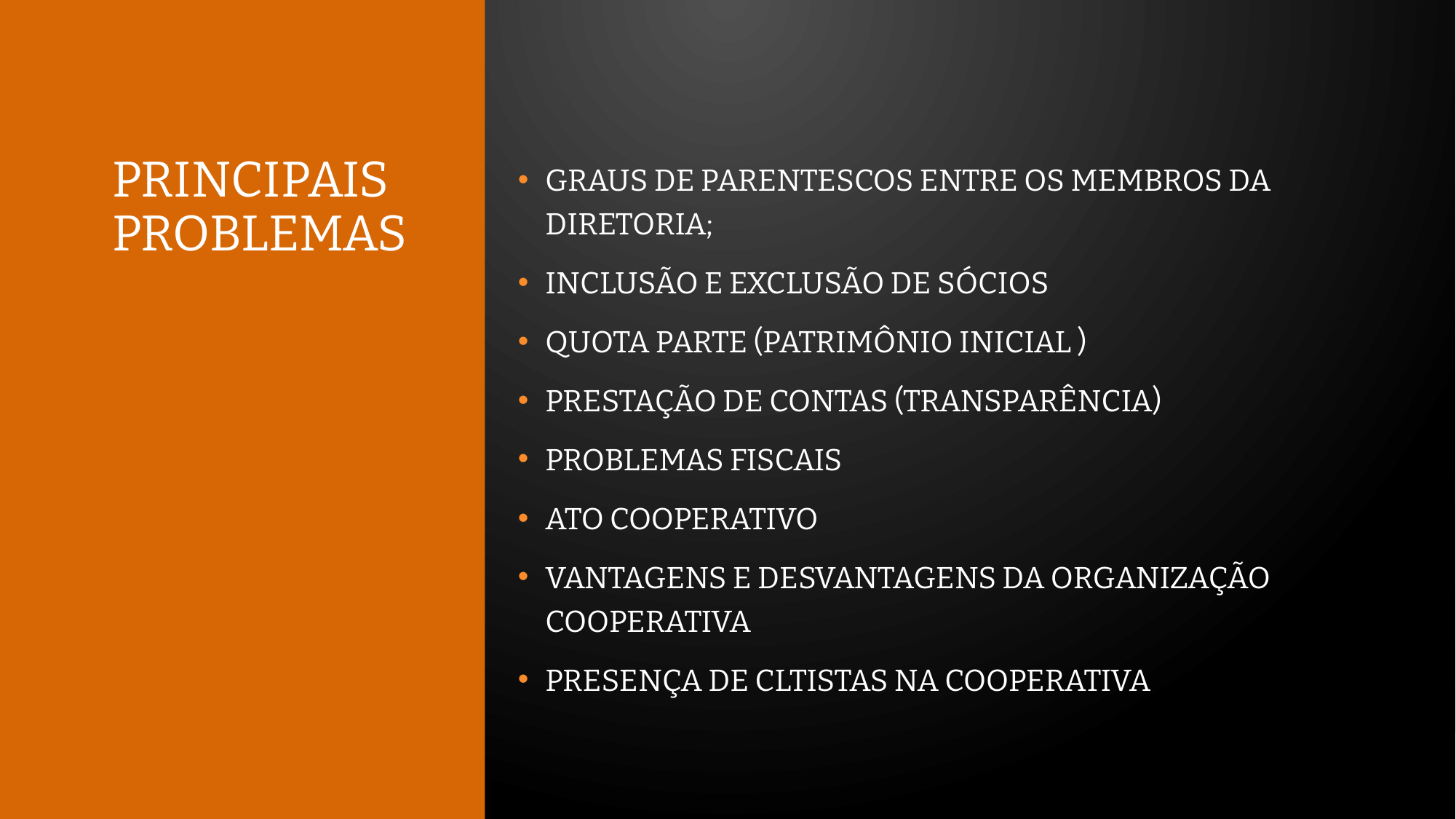

# PRINCIPAIS problemas
GRAUS DE PARENTESCOS ENTRE OS MEMBROS DA DIRETORIA;
INCLUSÃO E EXCLUSÃO DE SÓCIOS
QUOTA PARTE (PATRIMÔNIO INICIAL )
PRESTAÇÃO DE CONTAS (TRANSPARÊNCIA)
PROBLEMAS FISCAIS
ATO COOPERATIVO
VANTAGENS E DESVANTAGENS DA ORGANIZAÇÃO COOPERATIVA
PRESENÇA DE CLTISTAS NA COOPERATIVA